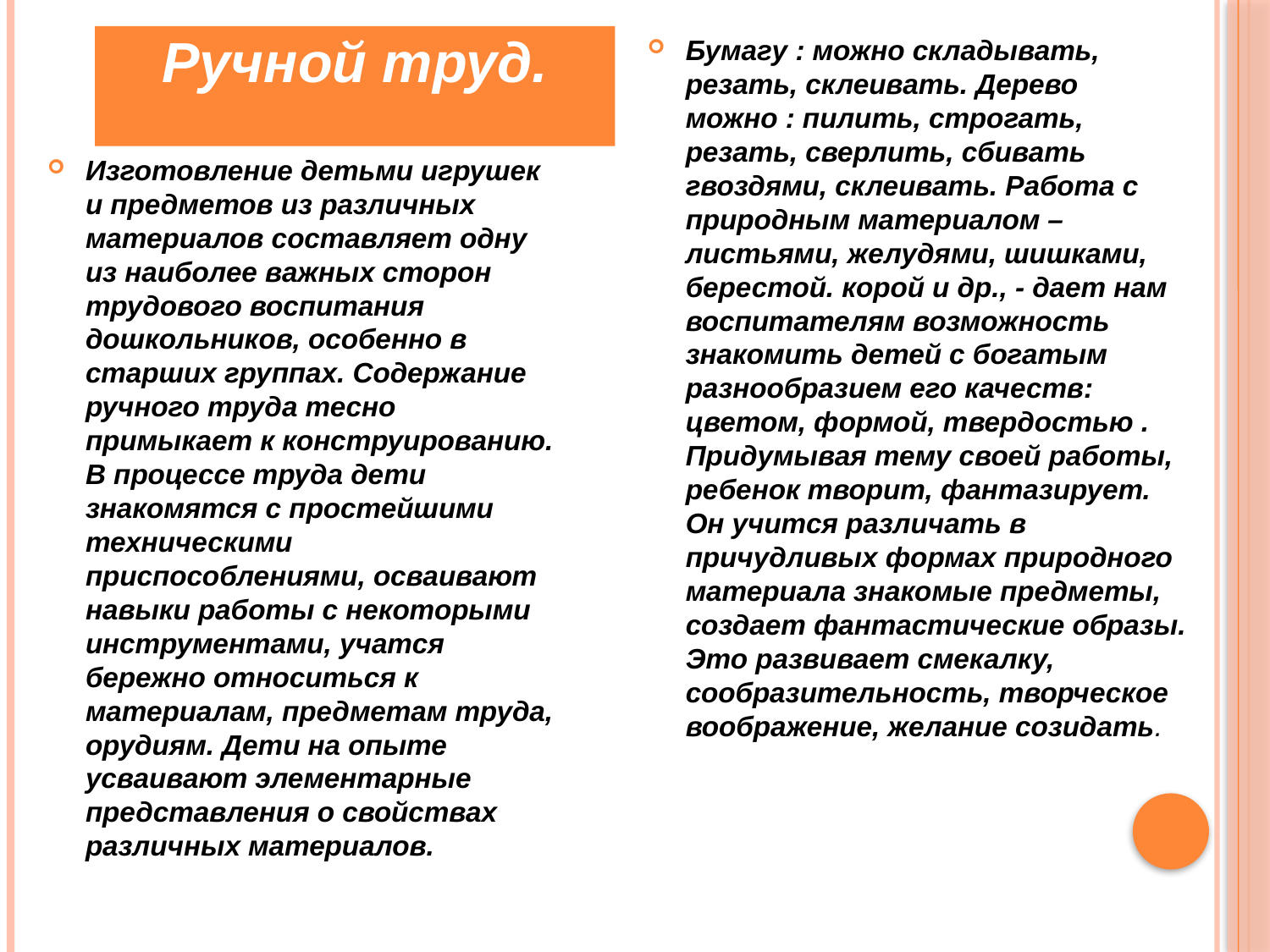

Ручной труд.

Бумагу : можно складывать, резать, склеивать. Дерево можно : пилить, строгать, резать, сверлить, сбивать гвоздями, склеивать. Работа с природным материалом – листьями, желудями, шишками, берестой. корой и др., - дает нам воспитателям возможность знакомить детей с богатым разнообразием его качеств: цветом, формой, твердостью . Придумывая тему своей работы, ребенок творит, фантазирует. Он учится различать в причудливых формах природного материала знакомые предметы, создает фантастические образы. Это развивает смекалку, сообразительность, творческое воображение, желание созидать.
Изготовление детьми игрушек и предметов из различных материалов составляет одну из наиболее важных сторон трудового воспитания дошкольников, особенно в старших группах. Содержание ручного труда тесно примыкает к конструированию. В процессе труда дети знакомятся с простейшими техническими приспособлениями, осваивают навыки работы с некоторыми инструментами, учатся бережно относиться к материалам, предметам труда, орудиям. Дети на опыте усваивают элементарные представления о свойствах различных материалов.